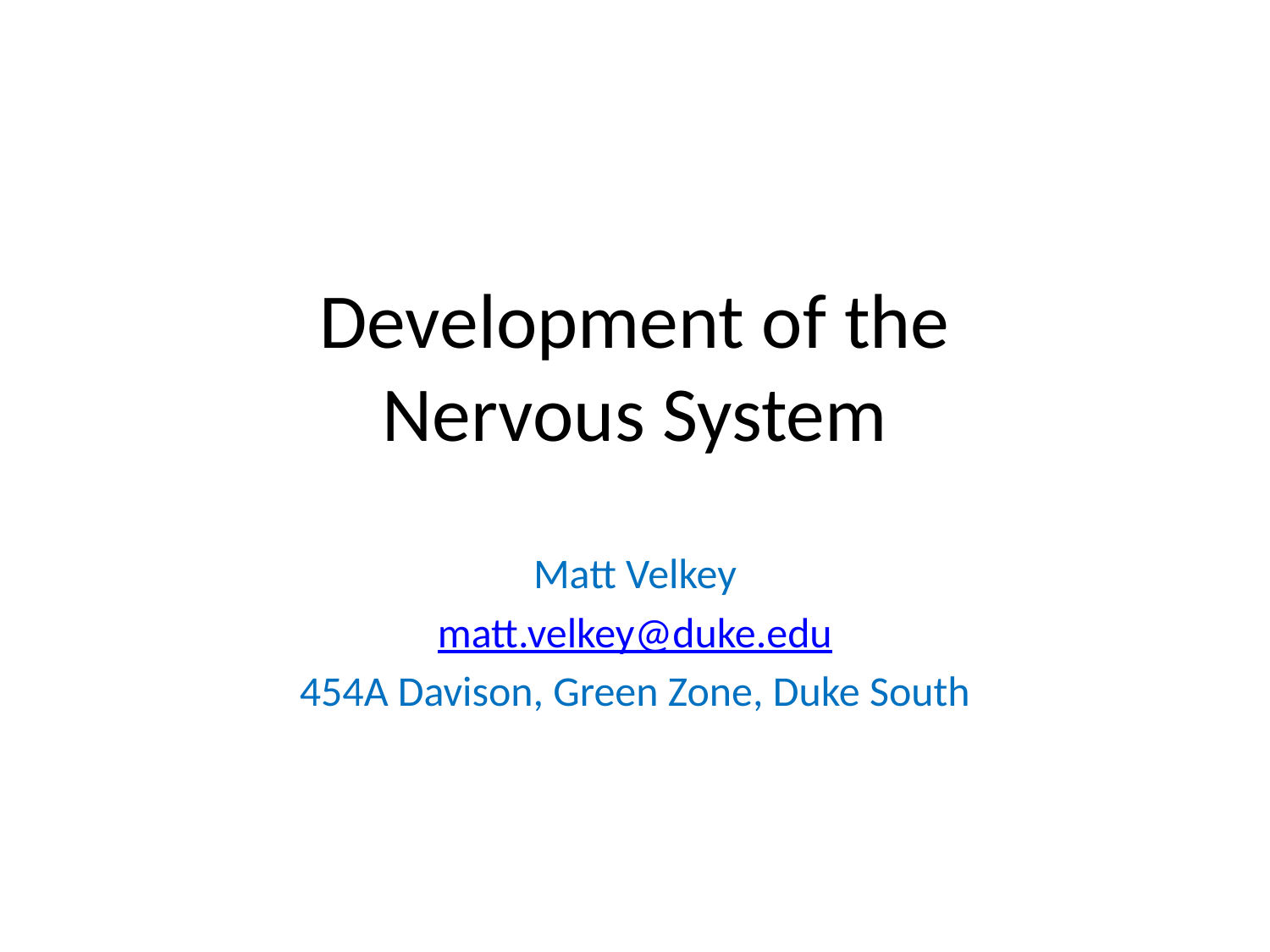

# Development of the Nervous System
Matt Velkey
matt.velkey@duke.edu
454A Davison, Green Zone, Duke South